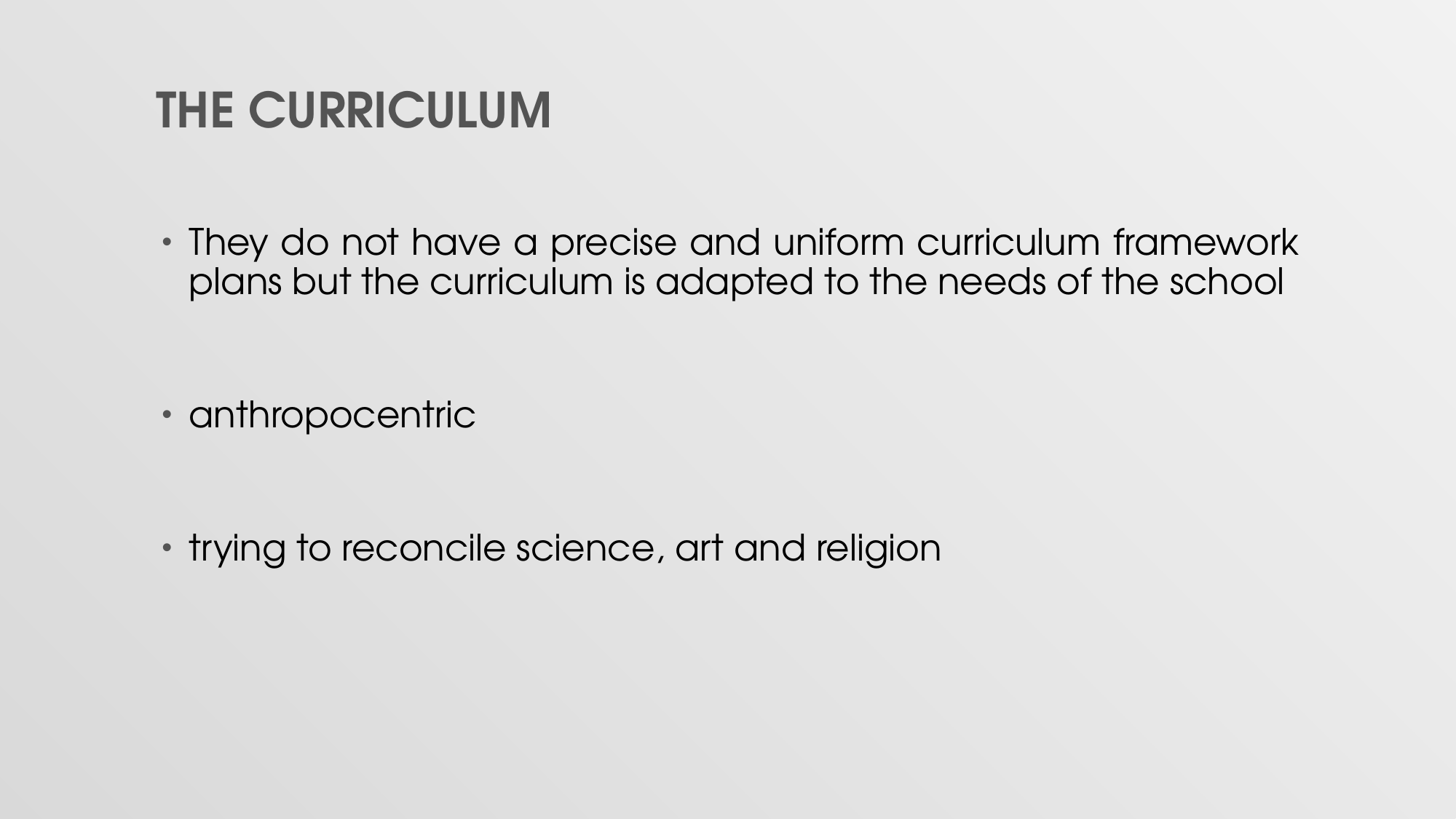

The Curriculum
They do not have a precise and uniform curriculum framework plans but the curriculum is adapted to the needs of the school

anthropocentric

trying to reconcile science, art and religion